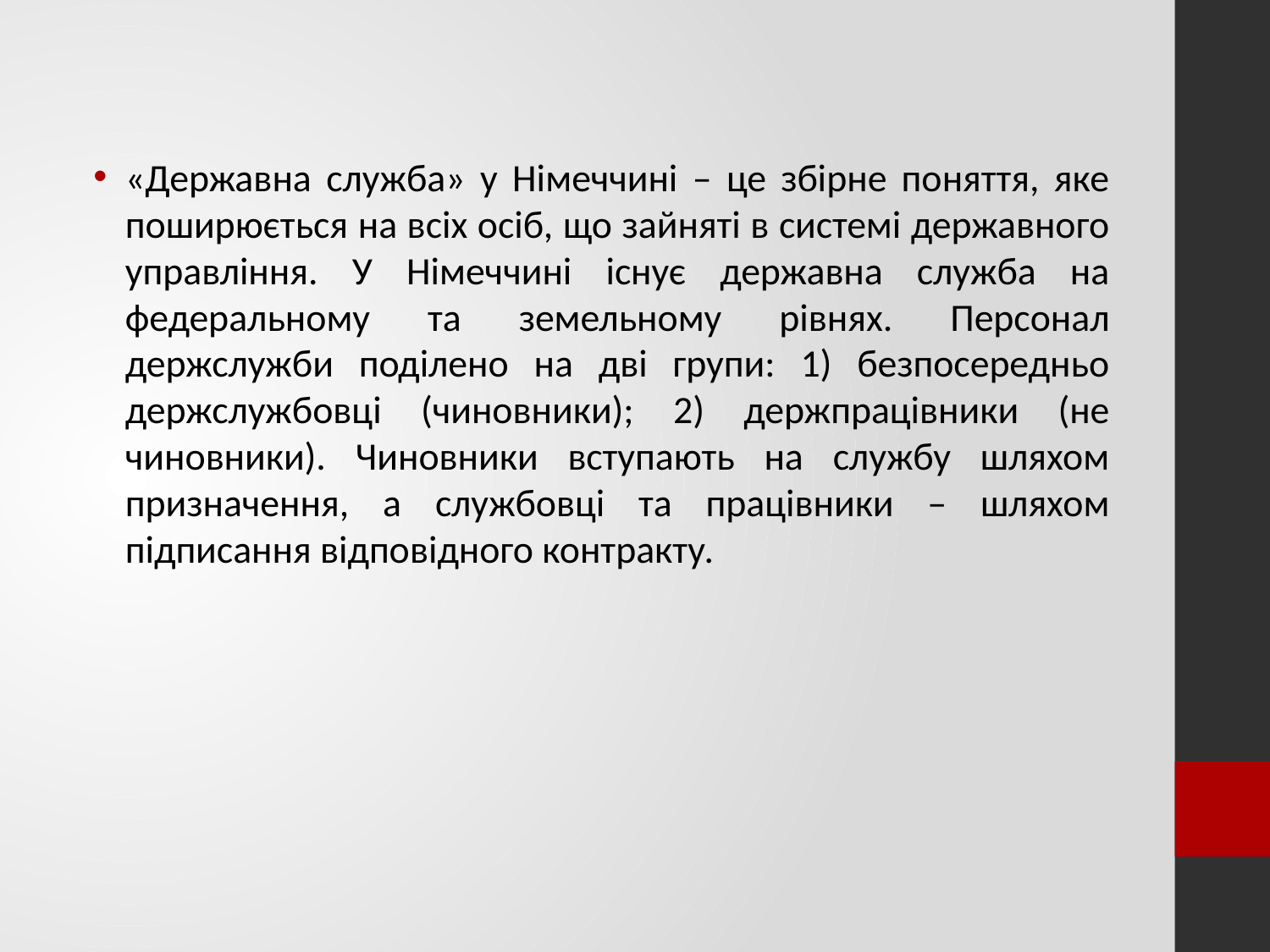

«Державна служба» у Німеччині – це збірне поняття, яке поширюється на всіх осіб, що зайняті в системі державного управління. У Німеччині існує державна служба на федеральному та земельному рівнях. Персонал держслужби поділено на дві групи: 1) безпосередньо держслужбовці (чиновники); 2) держпрацівники (не чиновники). Чиновники вступають на службу шляхом призначення, а службовці та працівники – шляхом підписання відповідного контракту.